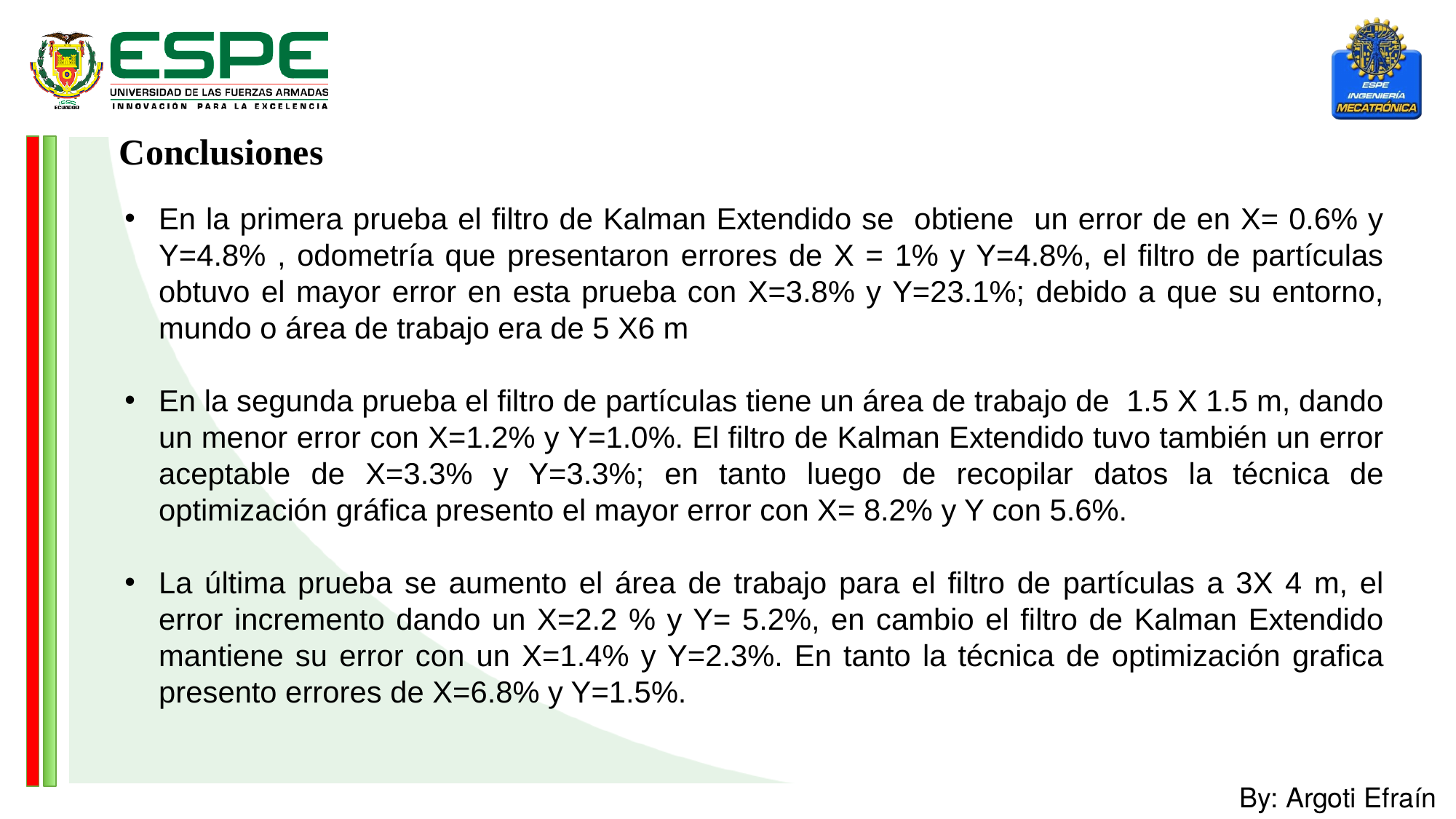

Conclusiones
En la primera prueba el filtro de Kalman Extendido se  obtiene  un error de en X= 0.6% y Y=4.8% , odometría que presentaron errores de X = 1% y Y=4.8%, el filtro de partículas obtuvo el mayor error en esta prueba con X=3.8% y Y=23.1%; debido a que su entorno, mundo o área de trabajo era de 5 X6 m

En la segunda prueba el filtro de partículas tiene un área de trabajo de  1.5 X 1.5 m, dando un menor error con X=1.2% y Y=1.0%. El filtro de Kalman Extendido tuvo también un error aceptable de X=3.3% y Y=3.3%; en tanto luego de recopilar datos la técnica de optimización gráfica presento el mayor error con X= 8.2% y Y con 5.6%.

La última prueba se aumento el área de trabajo para el filtro de partículas a 3X 4 m, el error incremento dando un X=2.2 % y Y= 5.2%, en cambio el filtro de Kalman Extendido mantiene su error con un X=1.4% y Y=2.3%. En tanto la técnica de optimización grafica presento errores de X=6.8% y Y=1.5%.

By: Argoti Efraín